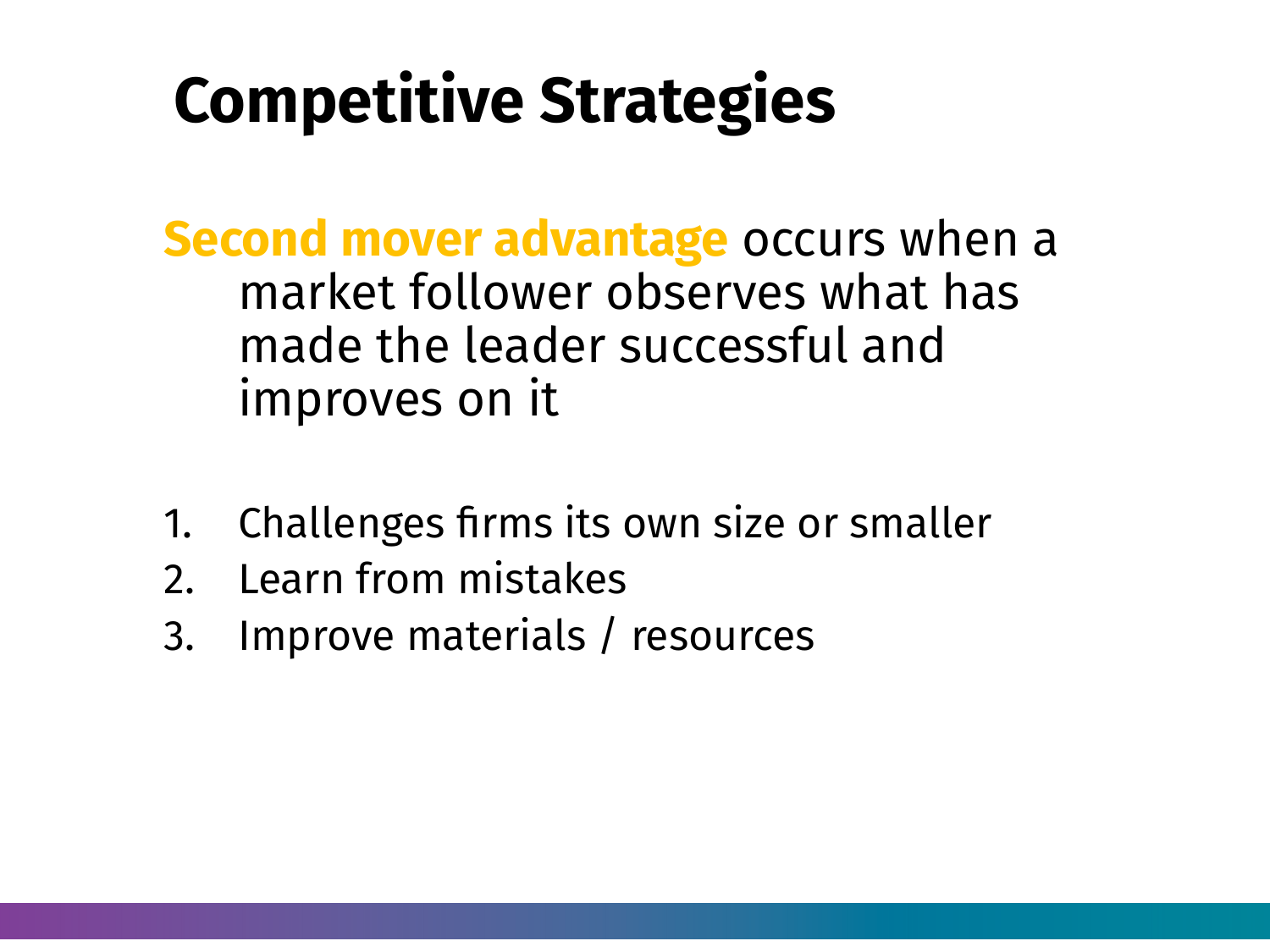

# Competitive Strategies
Second mover advantage occurs when a market follower observes what has made the leader successful and improves on it

Challenges firms its own size or smaller
Learn from mistakes
Improve materials / resources